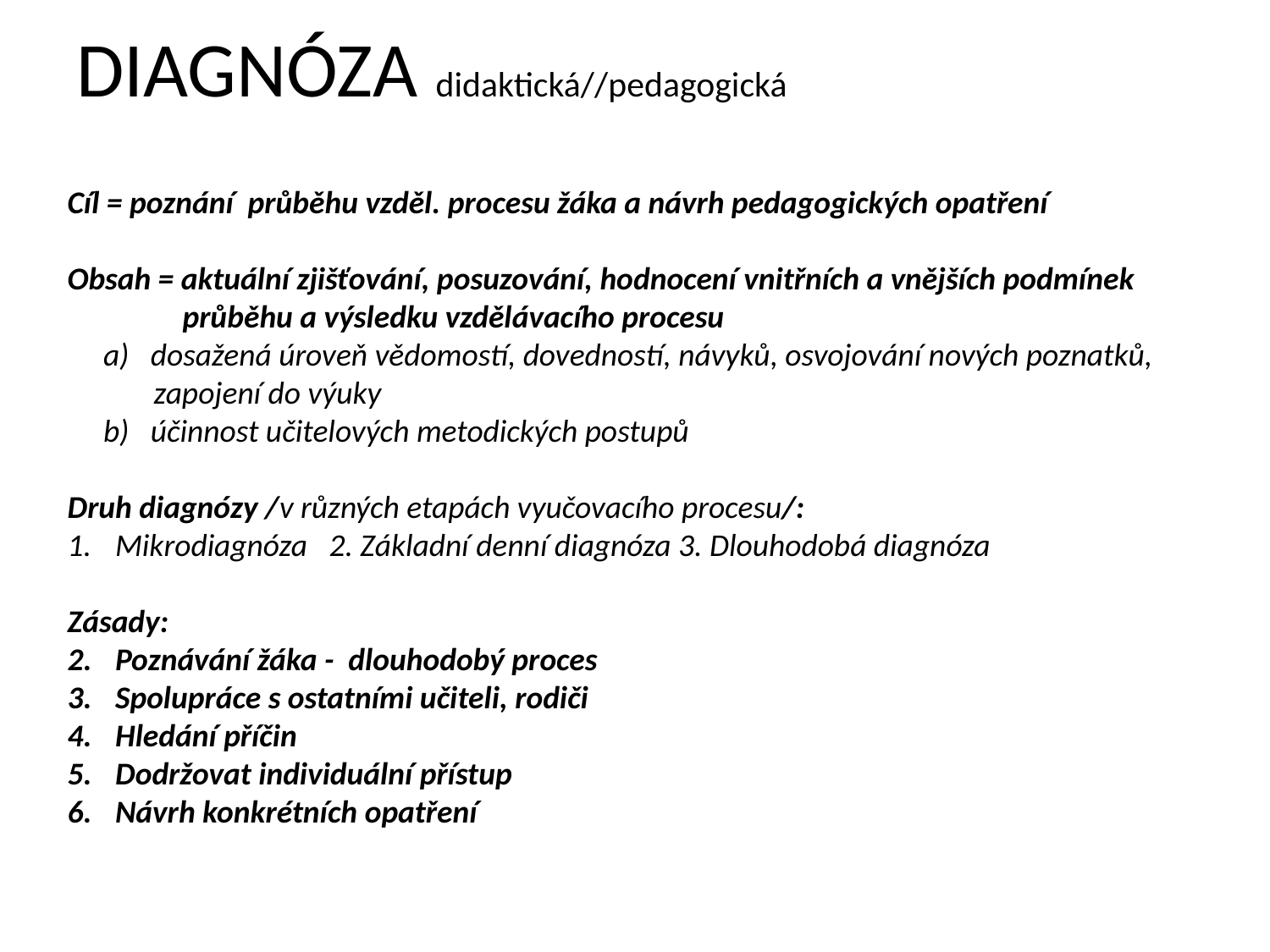

# DIAGNÓZA didaktická//pedagogická
Cíl = poznání  průběhu vzděl. procesu žáka a návrh pedagogických opatření

Obsah = aktuální zjišťování, posuzování, hodnocení vnitřních a vnějších podmínek
                průběhu a výsledku vzdělávacího procesu
     a)   dosažená úroveň vědomostí, dovedností, návyků, osvojování nových poznatků,
            zapojení do výuky
     b)   účinnost učitelových metodických postupů

Druh diagnózy /v různých etapách vyučovacího procesu/:
Mikrodiagnóza   2. Základní denní diagnóza 3. Dlouhodobá diagnóza

Zásady:
Poznávání žáka -  dlouhodobý proces
Spolupráce s ostatními učiteli, rodiči
Hledání příčin
Dodržovat individuální přístup
Návrh konkrétních opatření